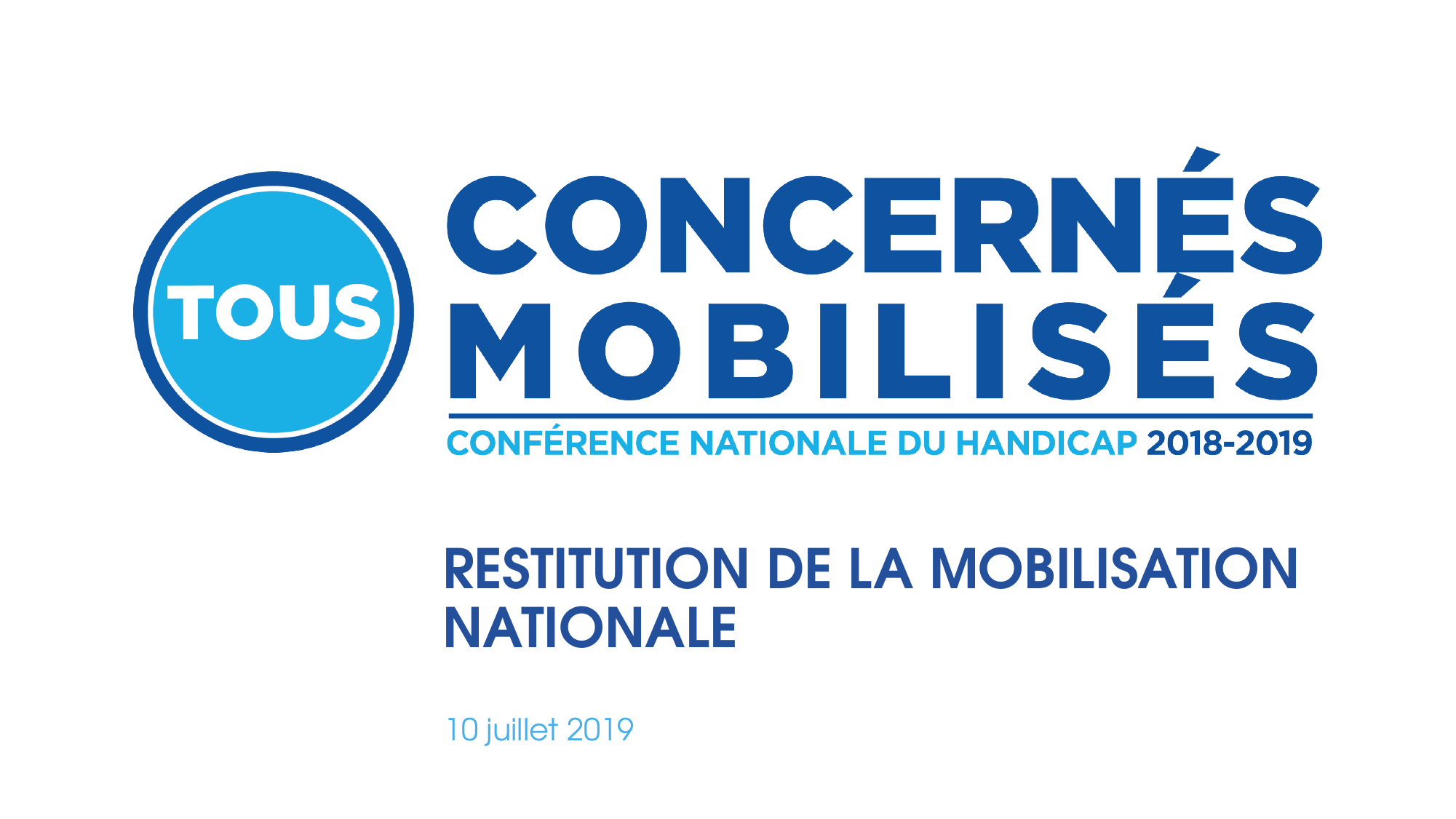

# RESTITUTION DE LA MOBILISATION NATIONALE
10 juillet 2019